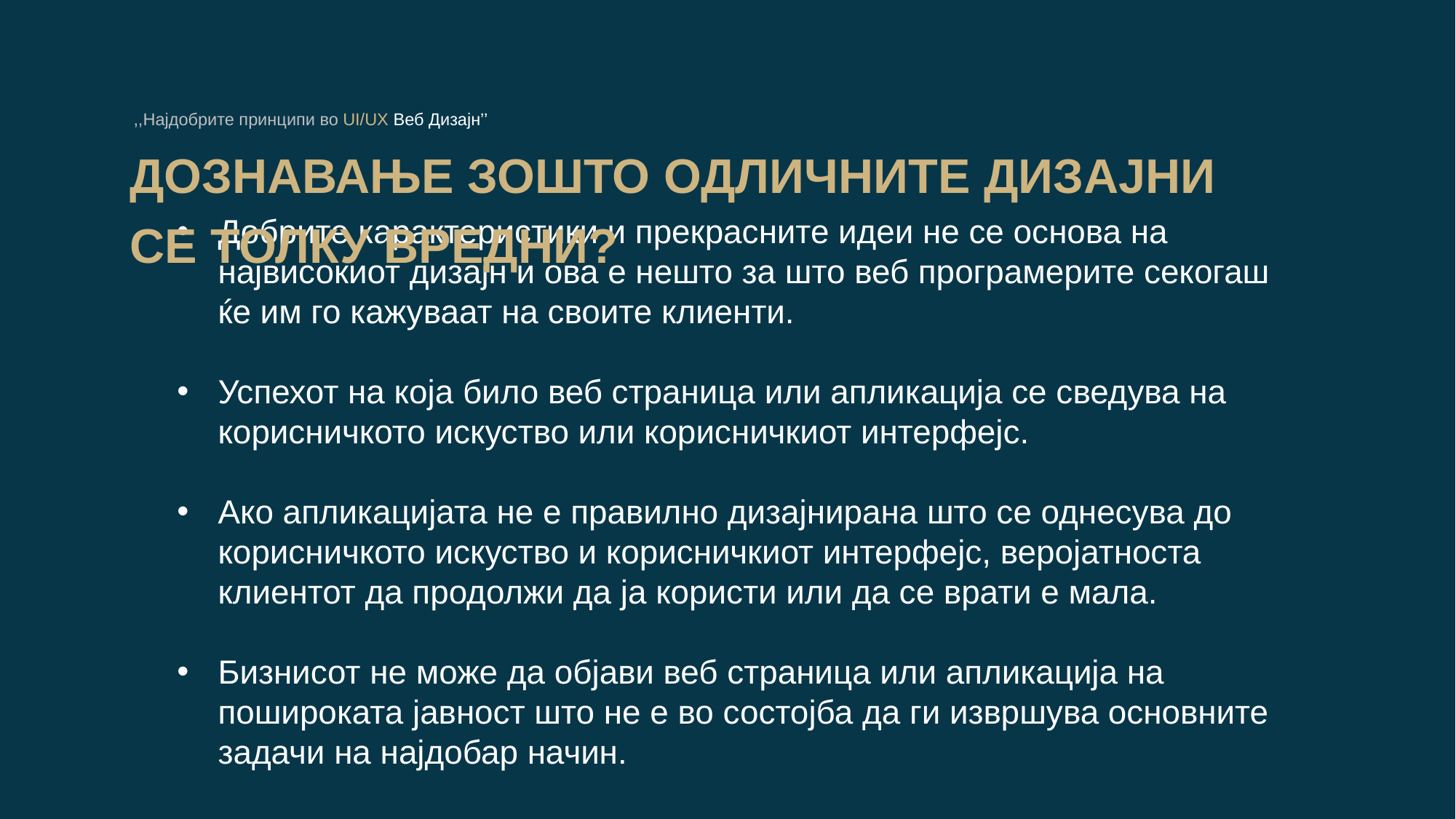

,,Најдобрите принципи во UI/UX Веб Дизајн’’

ДОЗНАВАЊЕ Зошто одличните дизајни се толку вредни?
Добрите карактеристики и прекрасните идеи не се основа на највисокиот дизајн и ова е нешто за што веб програмерите секогаш ќе им го кажуваат на своите клиенти.

Успехот на која било веб страница или апликација се сведува на корисничкото искуство или корисничкиот интерфејс.

Ако апликацијата не е правилно дизајнирана што се однесува до корисничкото искуство и корисничкиот интерфејс, веројатноста клиентот да продолжи да ја користи или да се врати е мала.

Бизнисот не може да објави веб страница или апликација на пошироката јавност што не е во состојба да ги извршува основните задачи на најдобар начин.